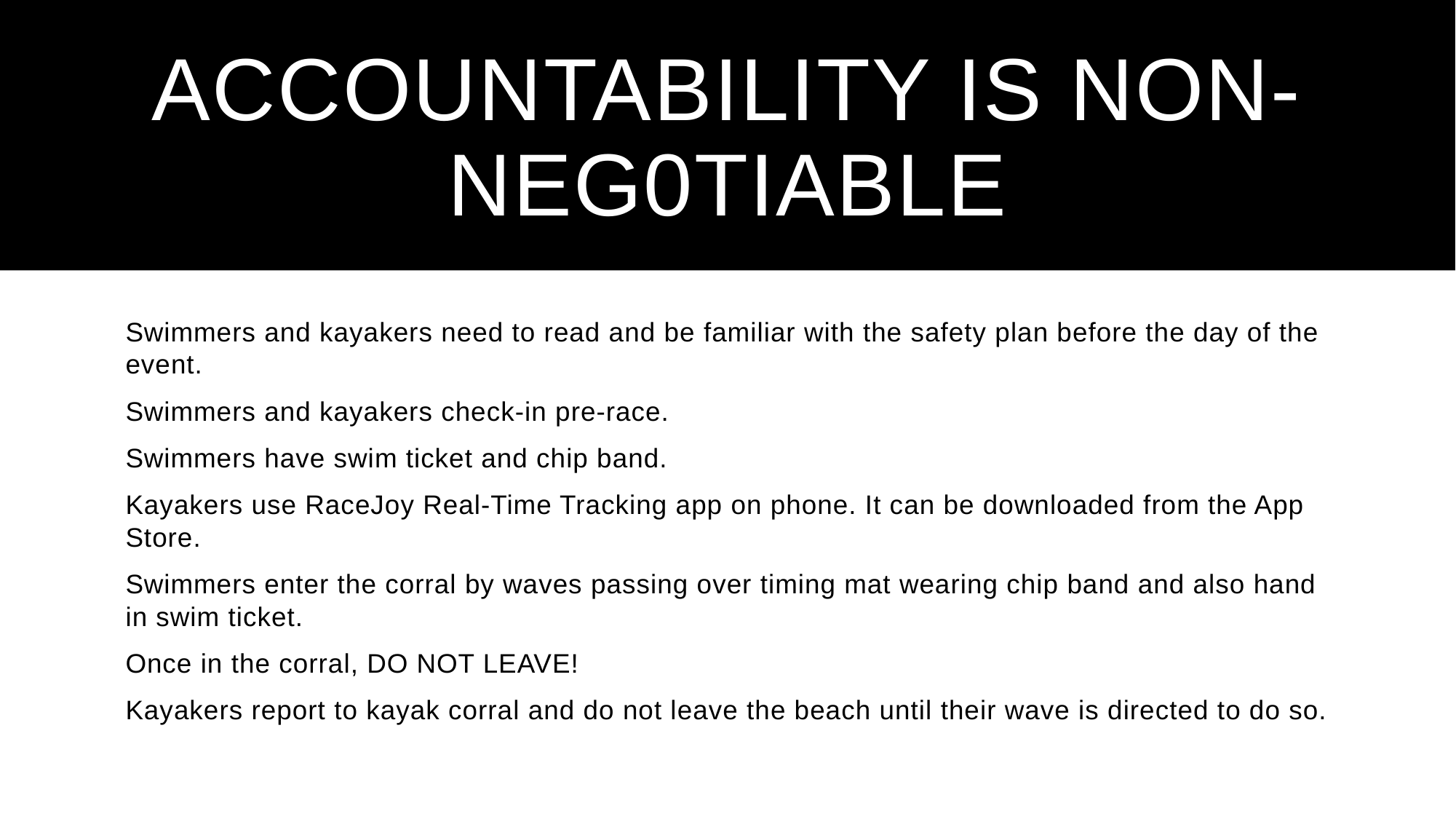

# Accountability is Non-neg0tiable
Swimmers and kayakers need to read and be familiar with the safety plan before the day of the event.
Swimmers and kayakers check-in pre-race.
Swimmers have swim ticket and chip band.
Kayakers use RaceJoy Real-Time Tracking app on phone. It can be downloaded from the App Store.
Swimmers enter the corral by waves passing over timing mat wearing chip band and also hand in swim ticket.
Once in the corral, DO NOT LEAVE!
Kayakers report to kayak corral and do not leave the beach until their wave is directed to do so.